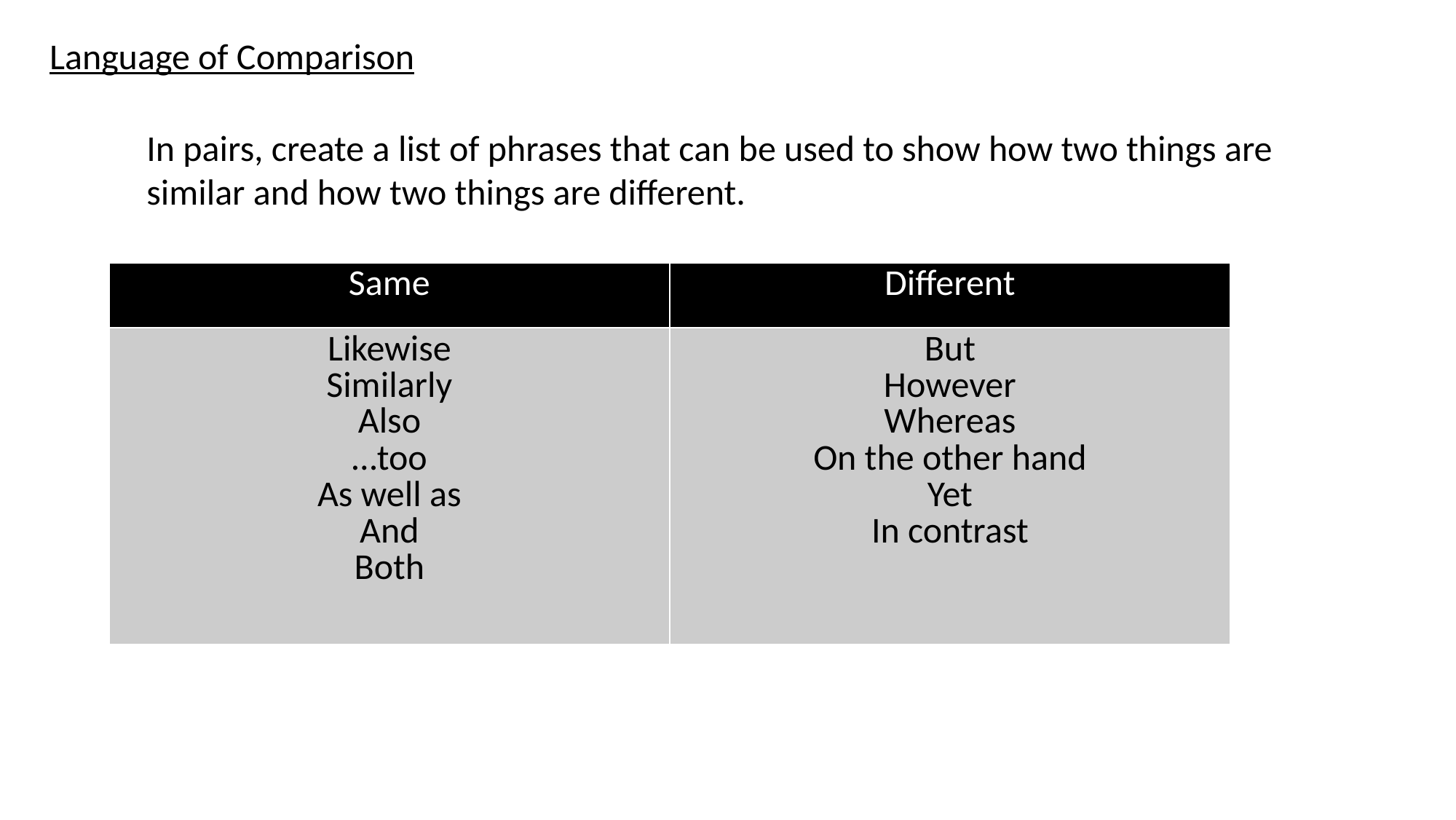

Language of Comparison
In pairs, create a list of phrases that can be used to show how two things are similar and how two things are different.
| Same | Different |
| --- | --- |
| Likewise Similarly Also …too As well as And Both | But However Whereas On the other hand Yet In contrast |